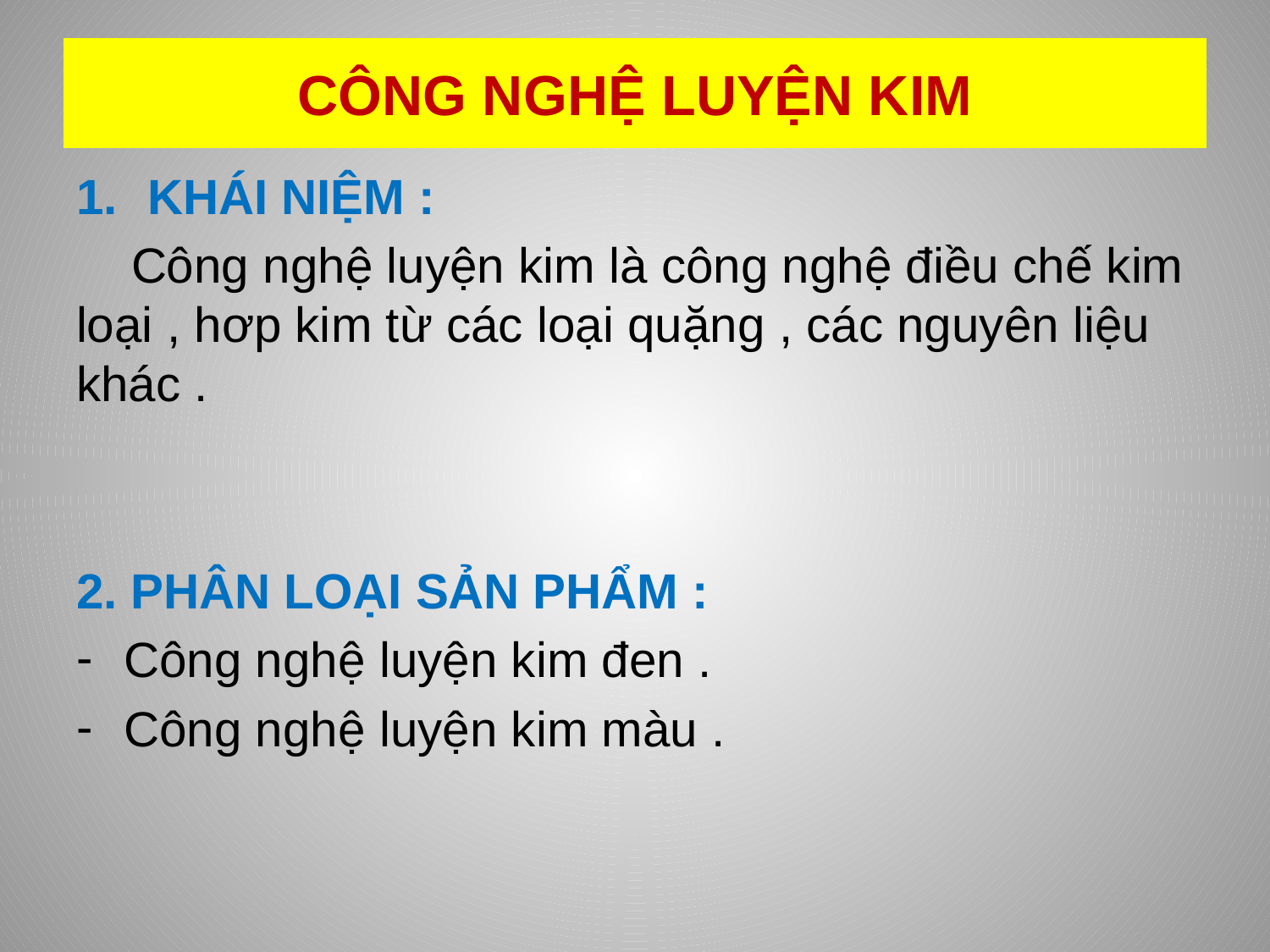

# CÔNG NGHỆ LUYỆN KIM
KHÁI NIỆM :
    Công nghệ luyện kim là công nghệ điều chế kim loại , hơp kim từ các loại quặng , các nguyên liệu khác .

2. PHÂN LOẠI SẢN PHẨM :
Công nghệ luyện kim đen .
Công nghệ luyện kim màu .